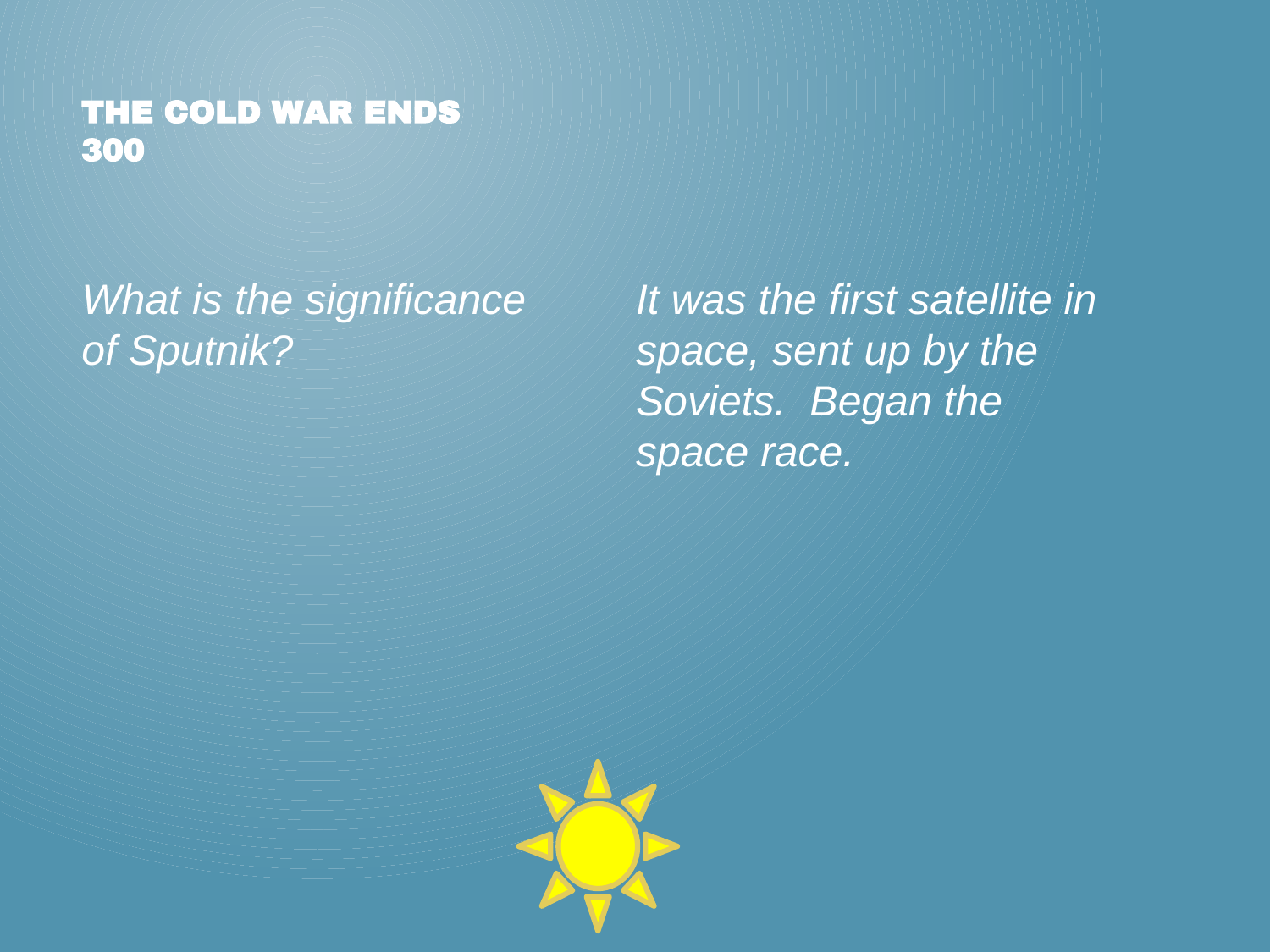

# The Cold War Ends 300
It was the first satellite in space, sent up by the Soviets.  Began the space race.
What is the significance of Sputnik?